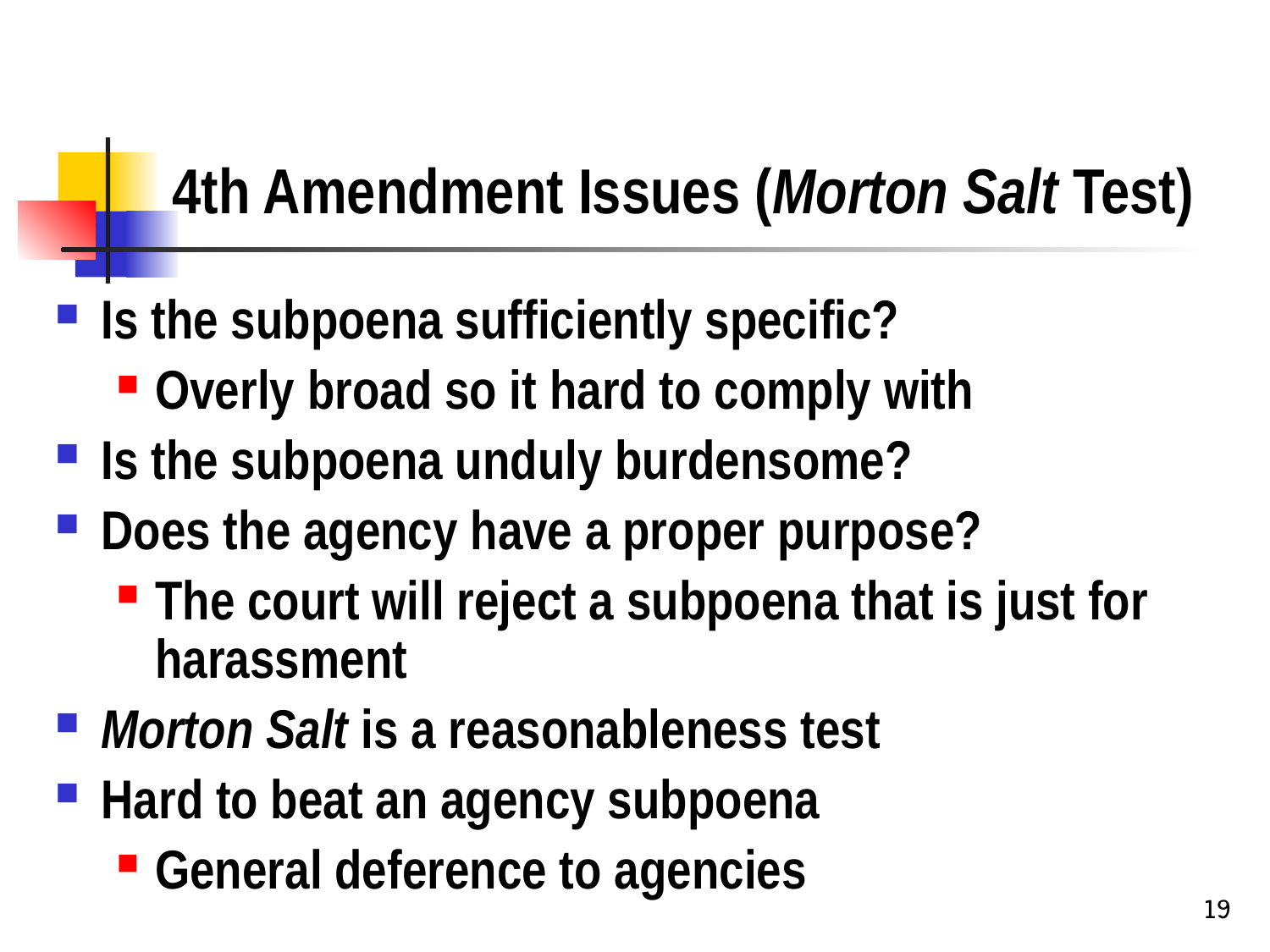

# 4th Amendment Issues (Morton Salt Test)
Is the subpoena sufficiently specific?
Overly broad so it hard to comply with
Is the subpoena unduly burdensome?
Does the agency have a proper purpose?
The court will reject a subpoena that is just for harassment
Morton Salt is a reasonableness test
Hard to beat an agency subpoena
General deference to agencies
19